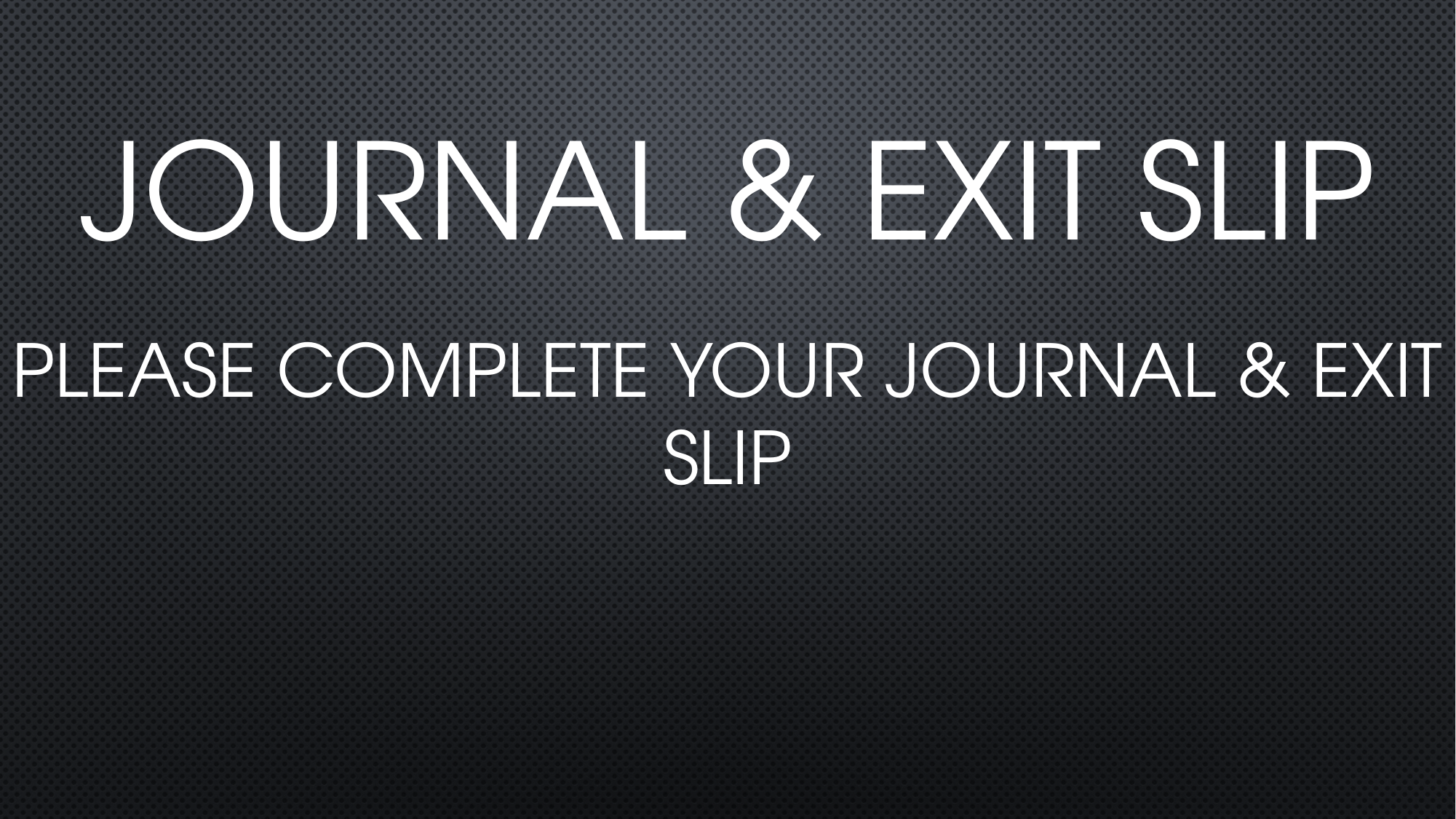

# Journal & Exit Slip
Please complete your journal & exit slip